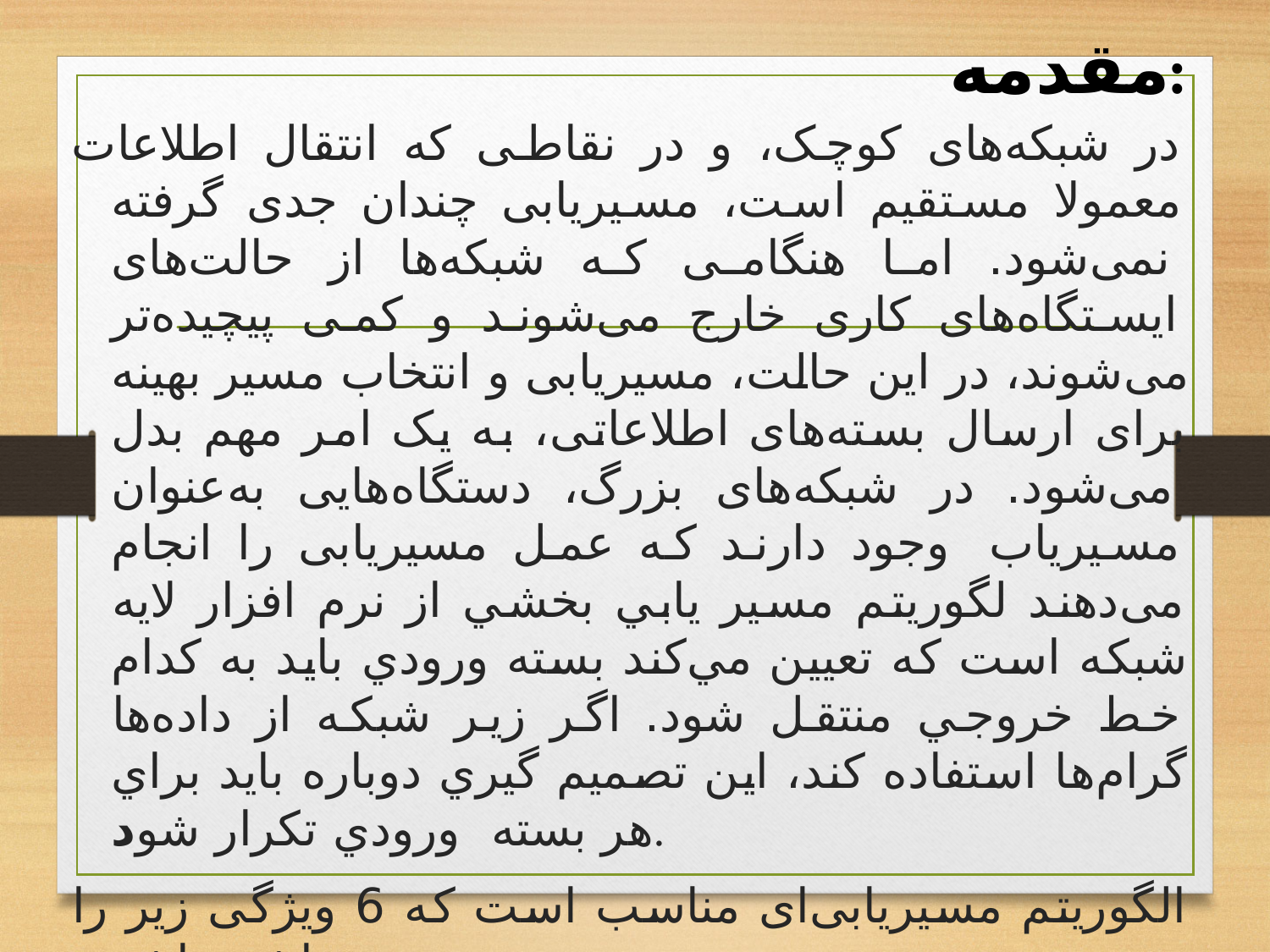

# مقدمه:
در شبکه‌های کوچک، و در نقاطی که انتقال اطلاعات معمولا مستقیم است، مسیریابی چندان جدی گرفته نمی‌شود. اما هنگامی که شبکه‌ها از حالت‌های ایستگاه‌های کاری خارج می‌شوند و کمی پیچیده‌تر می‌شوند، در این حالت، مسیریابی و انتخاب مسیر بهینه برای ارسال بسته‌های اطلاعاتی، به یک امر مهم بدل می‌شود. در شبکه‌های بزرگ، دستگاه‌هایی به‌عنوان مسیریاب  وجود دارند که عمل مسیریابی را انجام می‌دهند لگوريتم مسير يابي بخشي از نرم افزار لايه شبكه است كه تعيين مي‌كند بسته ورودي بايد به كدام خط خروجي منتقل شود. اگر زير شبكه از داده‌ها گرام‌ها استفاده كند، اين تصميم گيري دوباره بايد براي هر بسته  ورودي تكرار شود.
الگوریتم مسیریابی‌ای مناسب است که 6 ویژگی زیر را داشته باشد:
(1) صحت عملکرد(2) ، سادگی(3)، قابلیت اطمینان(4)، پایداری(5)، عدالت(6) و بهینگی(7)